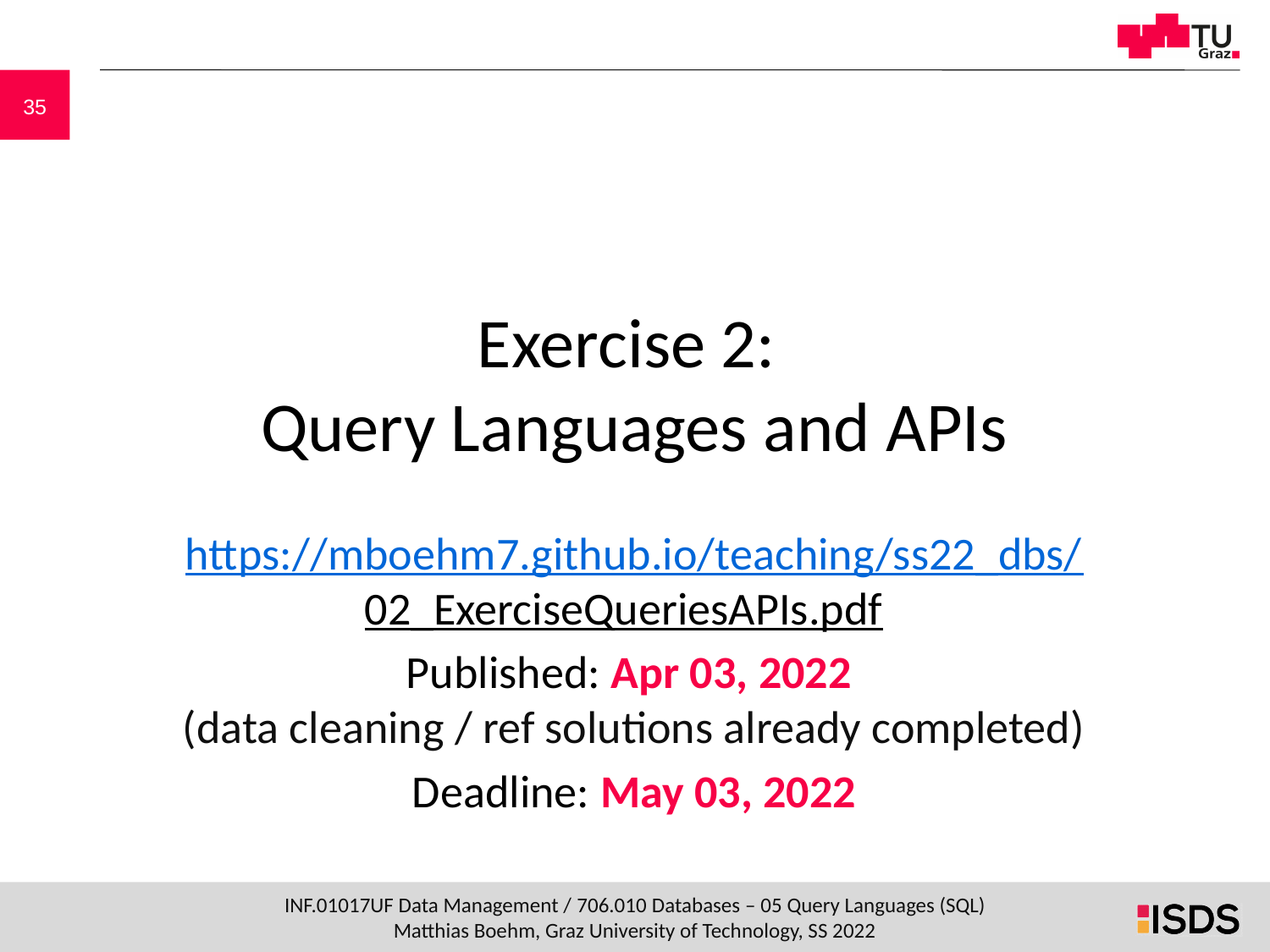

# Exercise 2: Query Languages and APIs
https://mboehm7.github.io/teaching/ss22_dbs/
02_ExerciseQueriesAPIs.pdf
Published: Apr 03, 2022
(data cleaning / ref solutions already completed)
Deadline: May 03, 2022